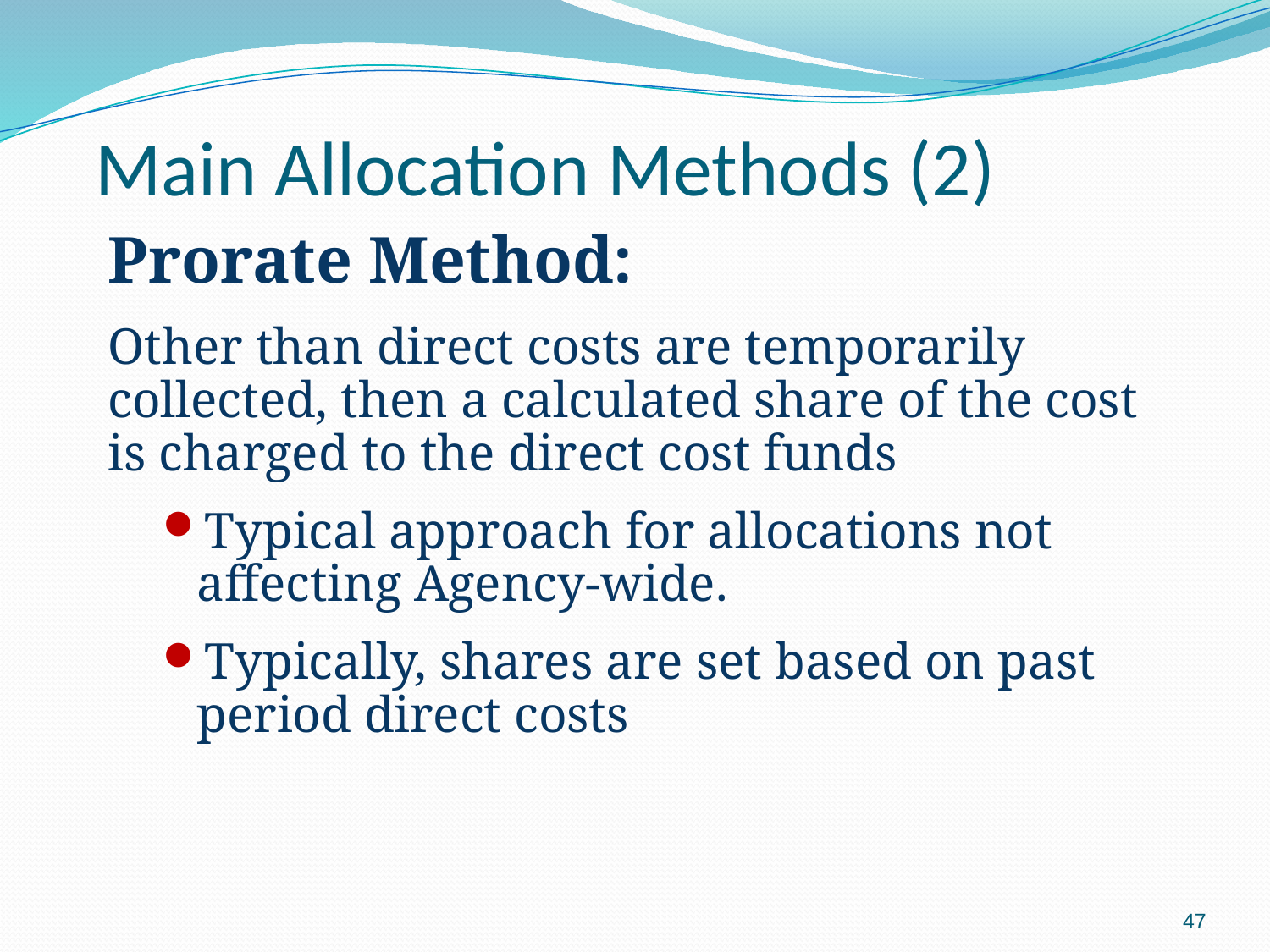

# Main Allocation Methods (2)
Prorate Method:
Other than direct costs are temporarily collected, then a calculated share of the cost is charged to the direct cost funds
Typical approach for allocations not affecting Agency-wide.
Typically, shares are set based on past period direct costs
47